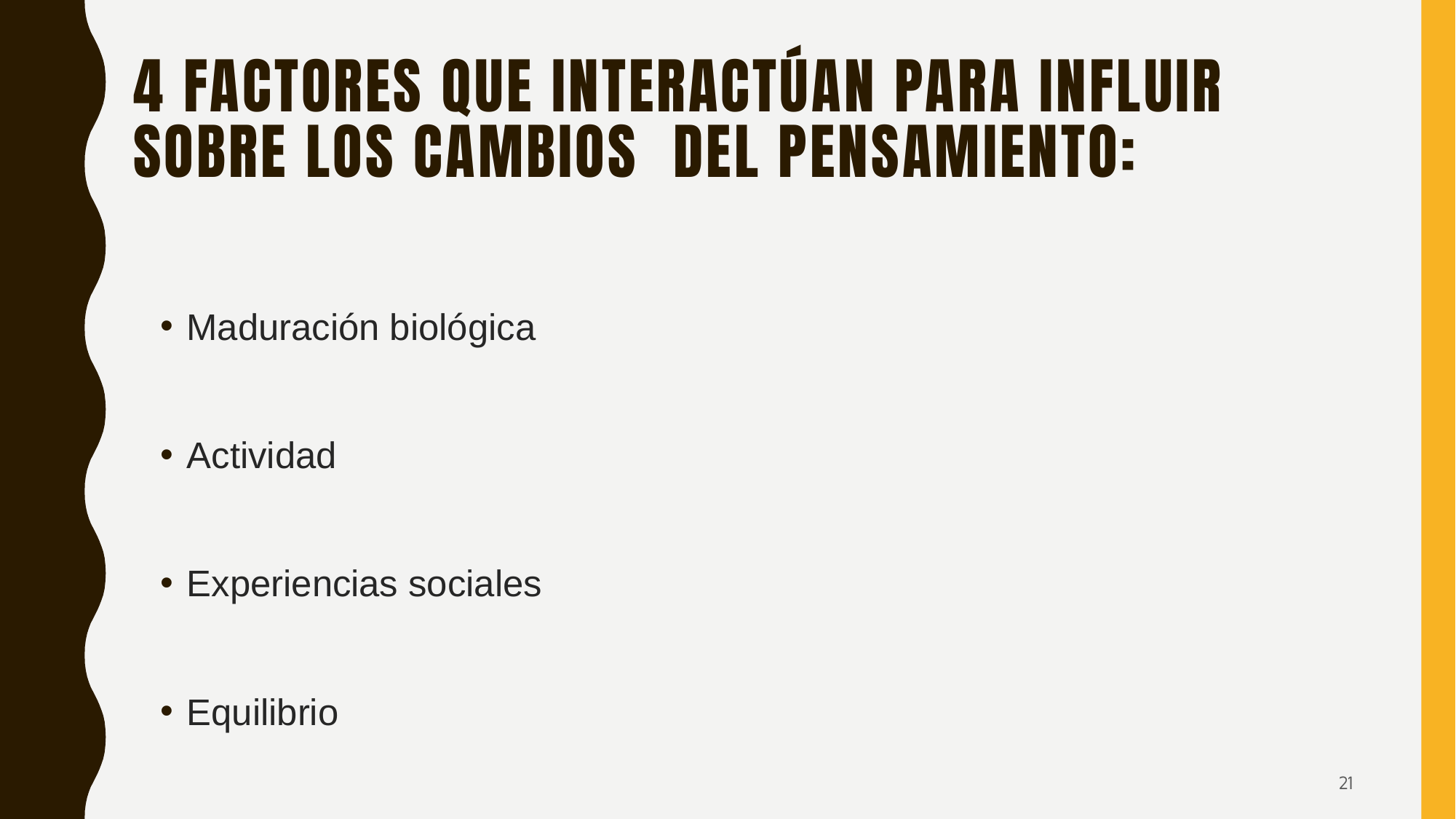

# 4 FACTORES QUE INTERACTÚAN PARA INFLUIR SOBRE LOS CAMBIOS  DEL PENSAMIENTO:

Maduración biológica

Actividad

Experiencias sociales

Equilibrio

21